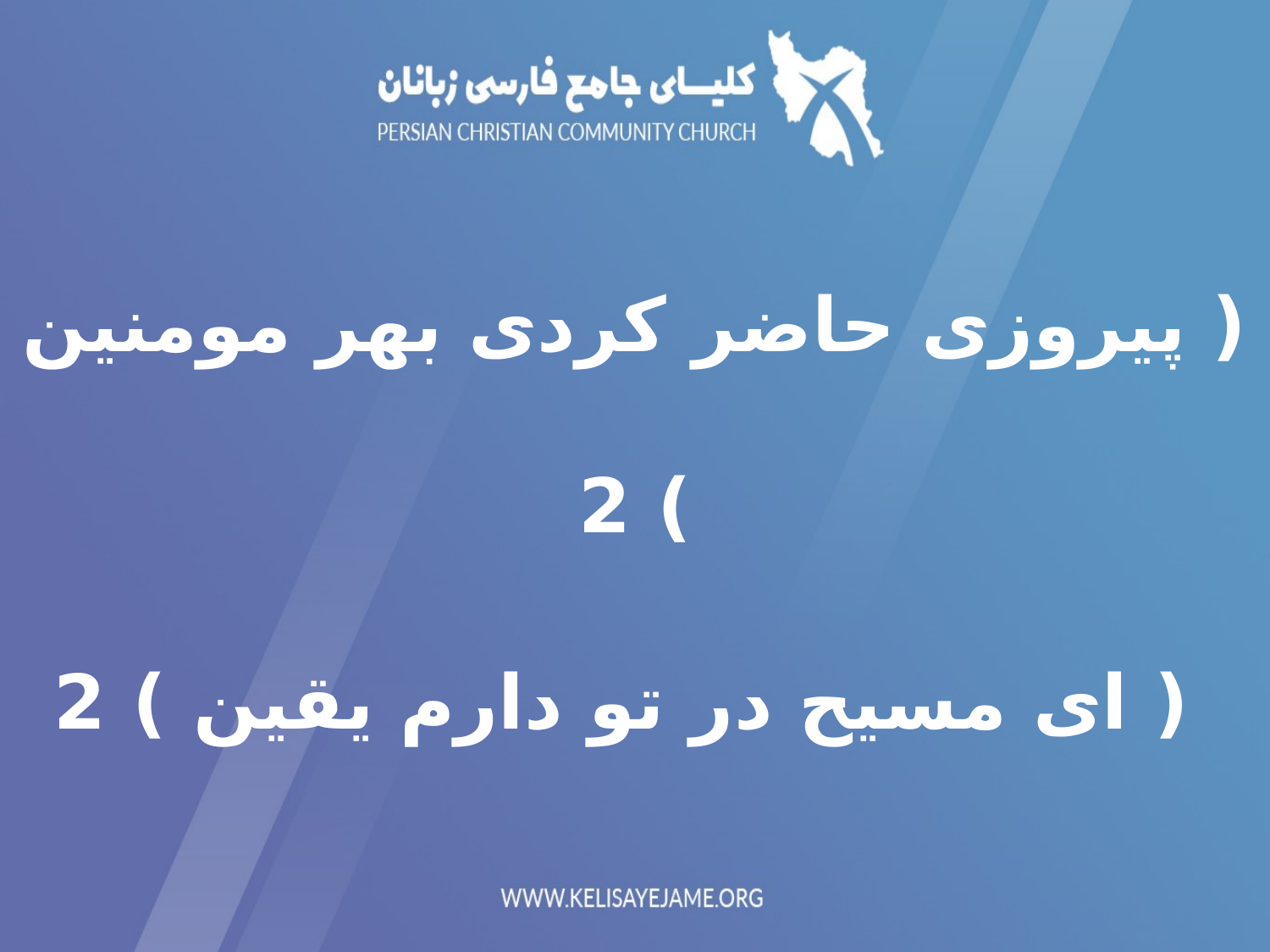

( پیروزی حاضر کردی بهر مومنین ) 2
 ( ای مسیح در تو دارم یقین ) 2